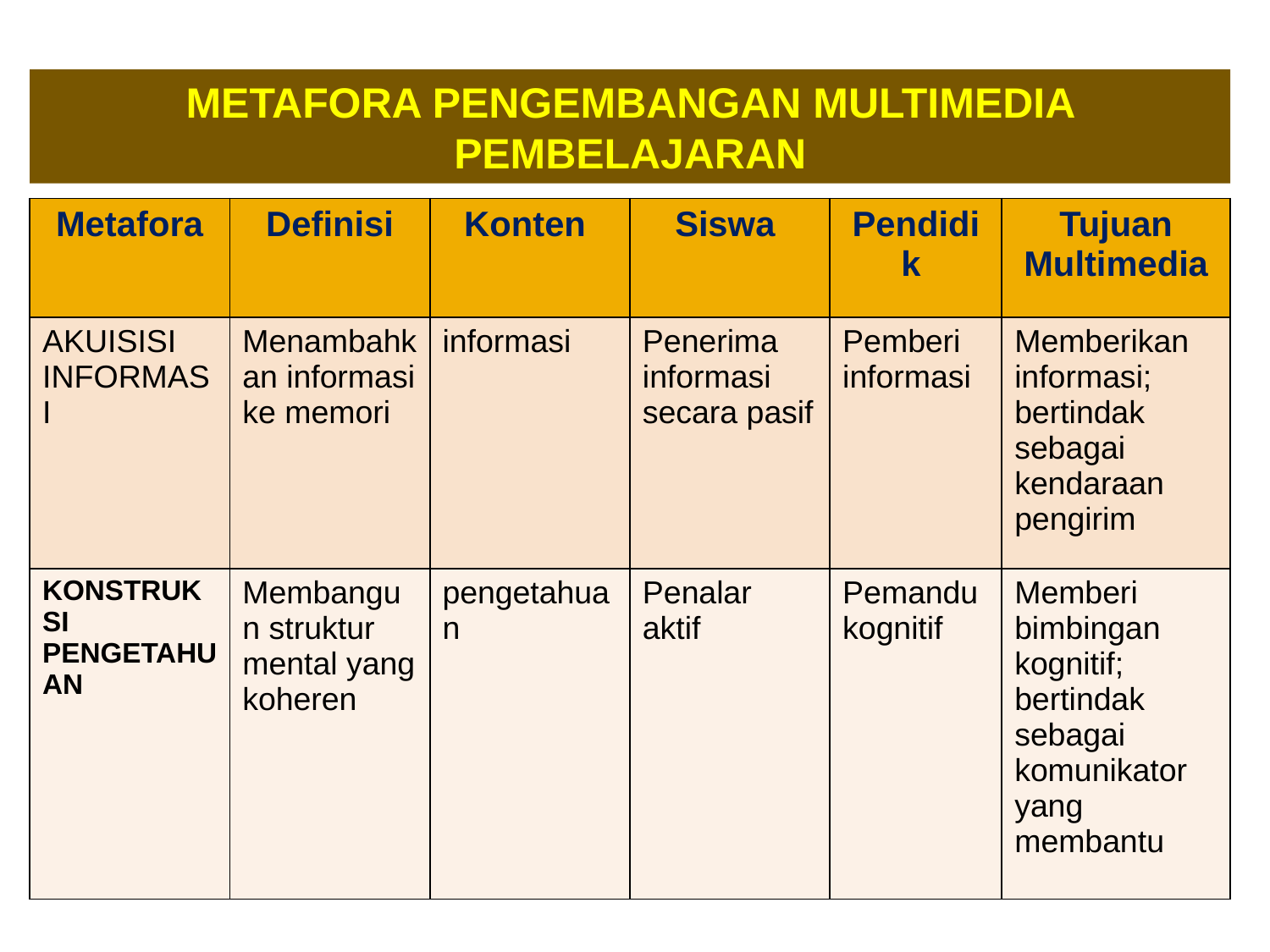

METAFORA PENGEMBANGAN MULTIMEDIA PEMBELAJARAN
| Metafora | Definisi | Konten | Siswa | Pendidik | Tujuan Multimedia |
| --- | --- | --- | --- | --- | --- |
| AKUISISI INFORMASI | Menambahkan informasi ke memori | informasi | Penerima informasi secara pasif | Pemberi informasi | Memberikan informasi; bertindak sebagai kendaraan pengirim |
| KONSTRUKSI PENGETAHUAN | Membangun struktur mental yang koheren | pengetahuan | Penalar aktif | Pemandu kognitif | Memberi bimbingan kognitif; bertindak sebagai komunikator yang membantu |